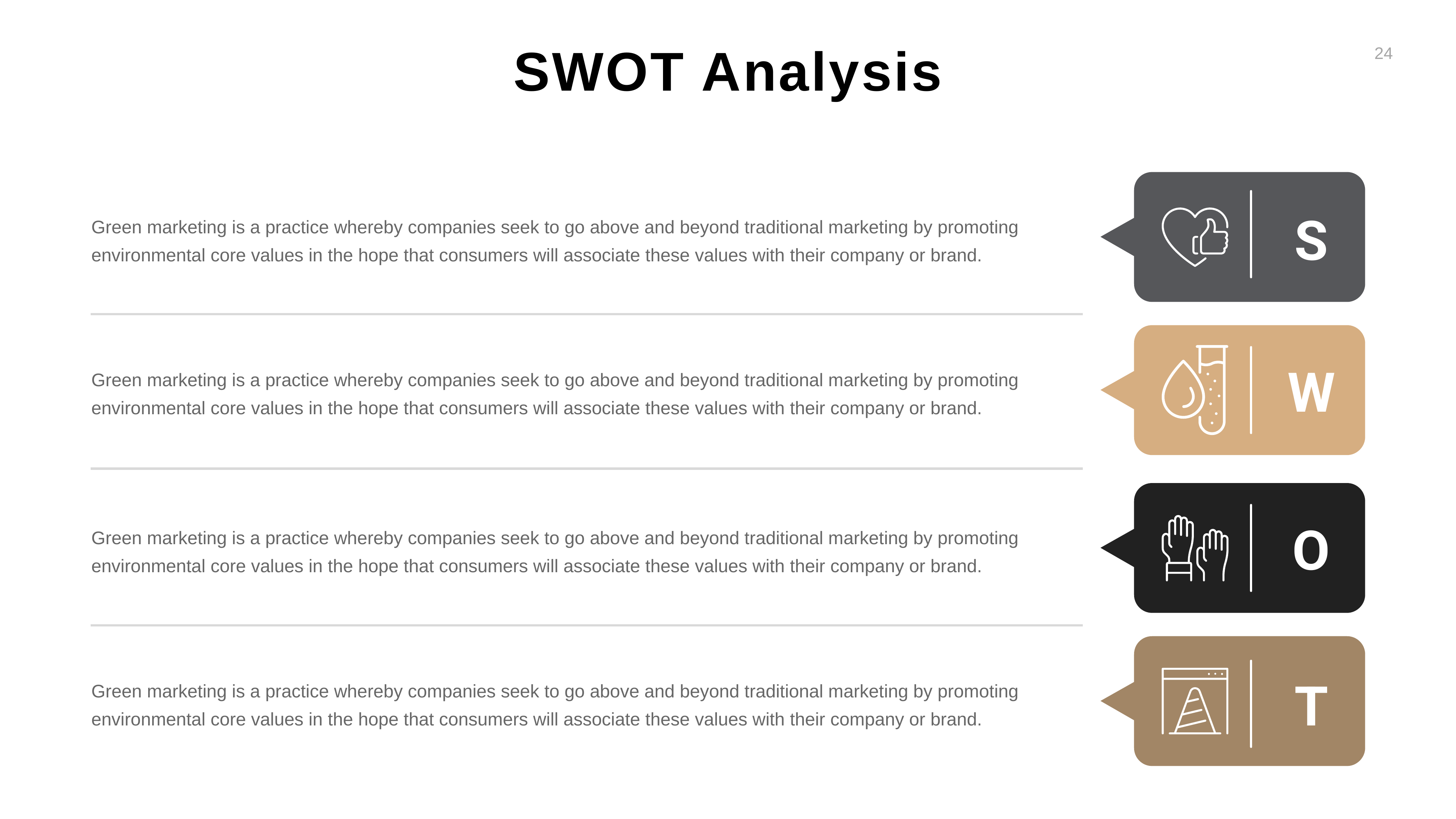

SWOT Analysis

S
Green marketing is a practice whereby companies seek to go above and beyond traditional marketing by promoting environmental core values in the hope that consumers will associate these values with their company or brand.

W
Green marketing is a practice whereby companies seek to go above and beyond traditional marketing by promoting environmental core values in the hope that consumers will associate these values with their company or brand.

O

Green marketing is a practice whereby companies seek to go above and beyond traditional marketing by promoting environmental core values in the hope that consumers will associate these values with their company or brand.

T
Green marketing is a practice whereby companies seek to go above and beyond traditional marketing by promoting environmental core values in the hope that consumers will associate these values with their company or brand.